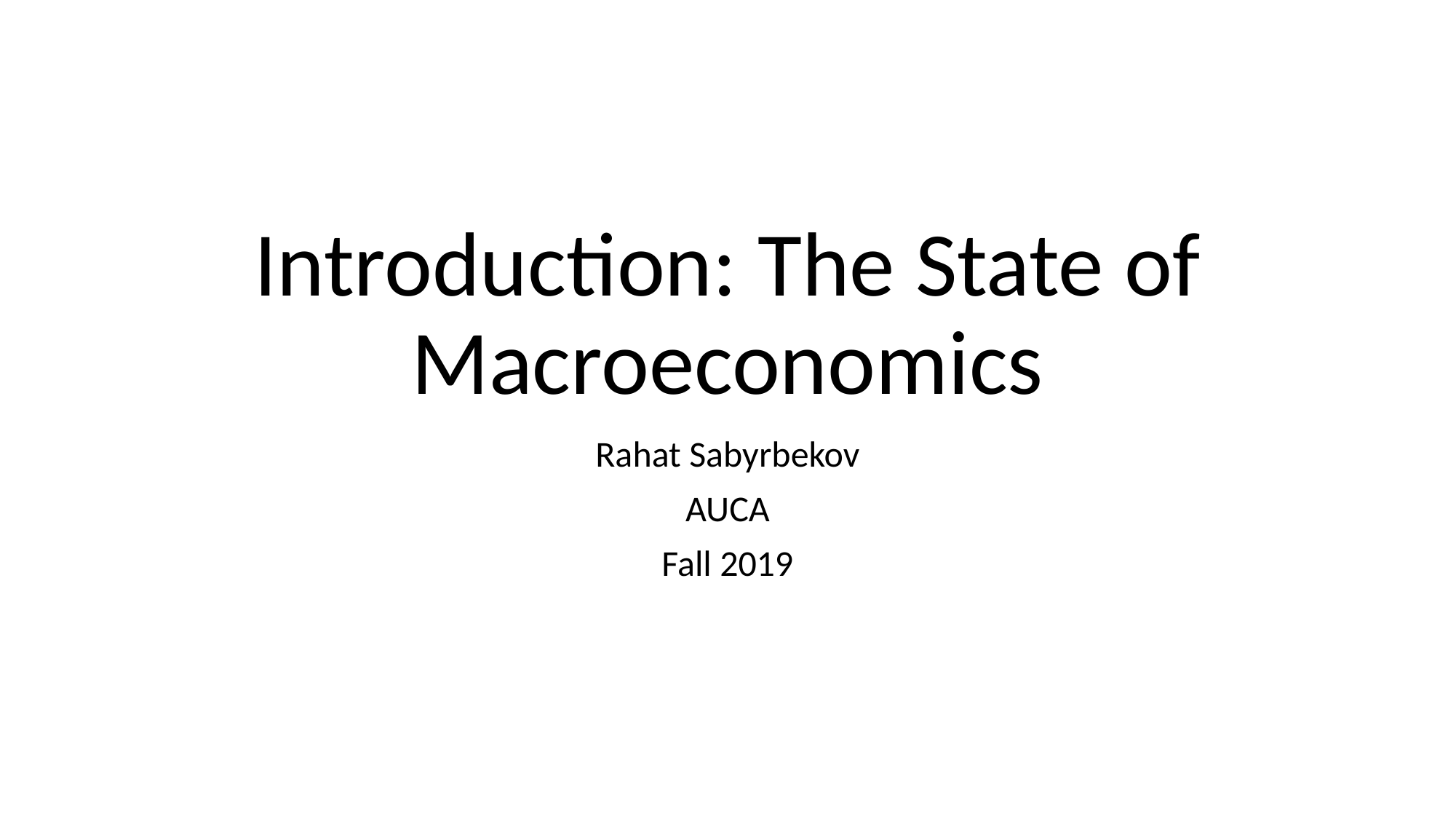

# Introduction: The State of Macroeconomics
Rahat Sabyrbekov
AUCA
Fall 2019